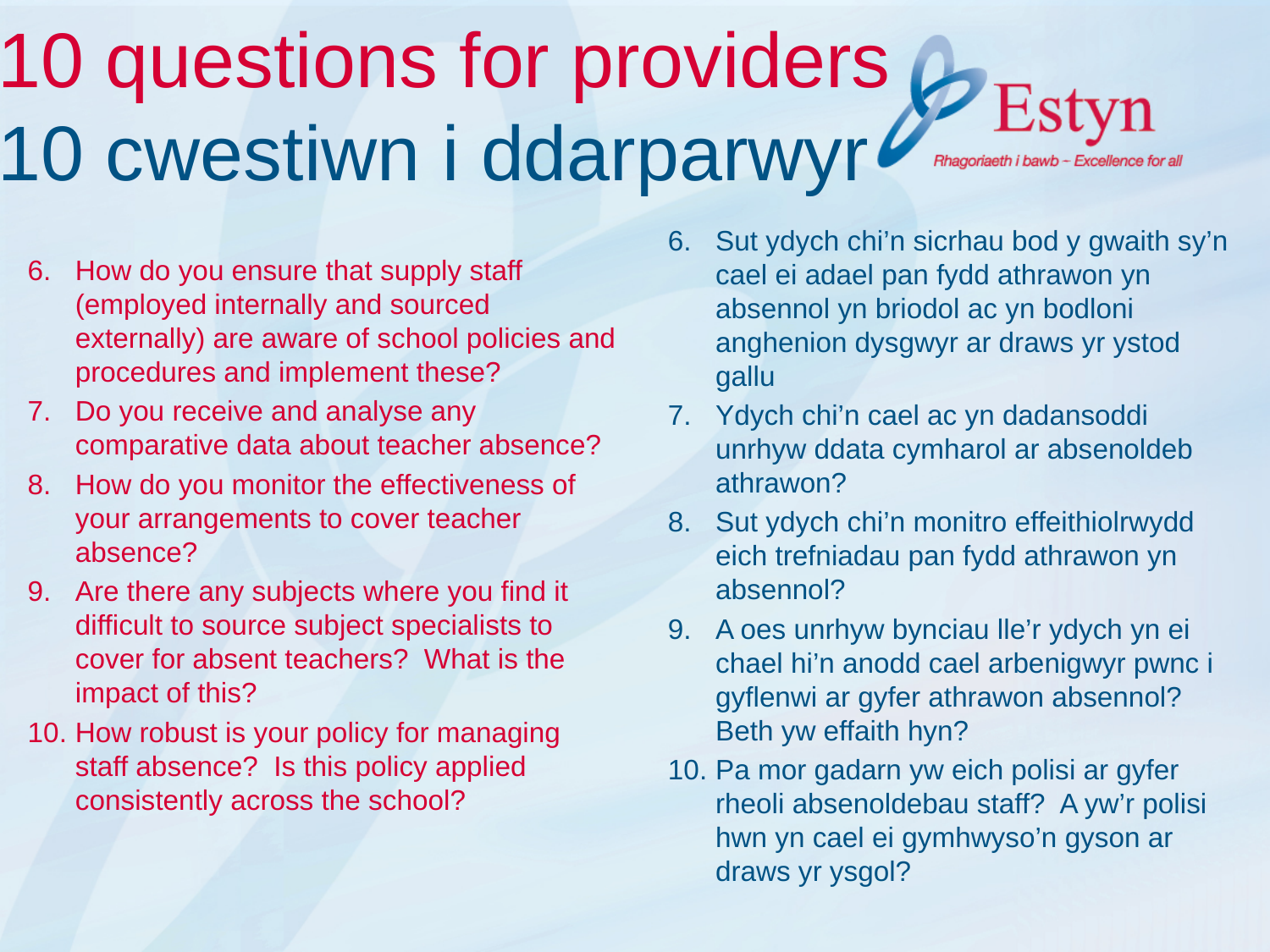

# 10 questions for providers 10 cwestiwn i ddarparwyr
Sut ydych chi’n sicrhau bod y gwaith sy’n cael ei adael pan fydd athrawon yn absennol yn briodol ac yn bodloni anghenion dysgwyr ar draws yr ystod gallu
Ydych chi’n cael ac yn dadansoddi unrhyw ddata cymharol ar absenoldeb athrawon?
Sut ydych chi’n monitro effeithiolrwydd eich trefniadau pan fydd athrawon yn absennol?
A oes unrhyw bynciau lle’r ydych yn ei chael hi’n anodd cael arbenigwyr pwnc i gyflenwi ar gyfer athrawon absennol?  Beth yw effaith hyn?
Pa mor gadarn yw eich polisi ar gyfer rheoli absenoldebau staff?  A yw’r polisi hwn yn cael ei gymhwyso’n gyson ar draws yr ysgol?
How do you ensure that supply staff (employed internally and sourced externally) are aware of school policies and procedures and implement these?
Do you receive and analyse any   comparative data about teacher absence?
How do you monitor the effectiveness of your arrangements to cover teacher absence?
Are there any subjects where you find it difficult to source subject specialists to cover for absent teachers?  What is the impact of this?
How robust is your policy for managing staff absence?  Is this policy applied consistently across the school?